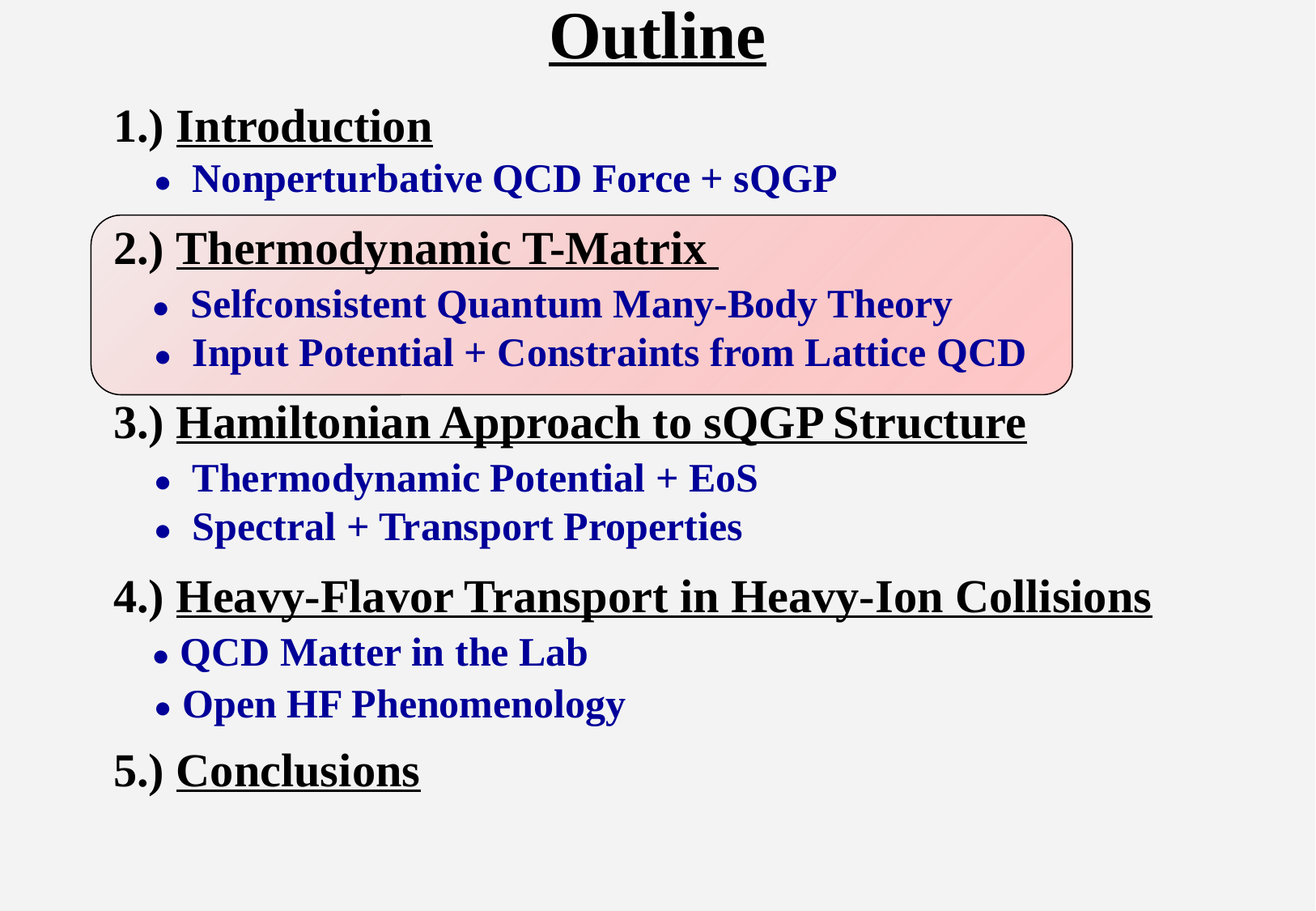

# Outline
1.) Introduction
    ●  Nonperturbative QCD Force + sQGP
2.) Thermodynamic T-Matrix
     ●  Selfconsistent Quantum Many-Body Theory
    ●  Input Potential + Constraints from Lattice QCD
3.) Hamiltonian Approach to sQGP Structure
    ●  Thermodynamic Potential + EoS
    ●  Spectral + Transport Properties
4.) Heavy-Flavor Transport in Heavy-Ion Collisions
     ● QCD Matter in the Lab
    ● Open HF Phenomenology
5.) Conclusions